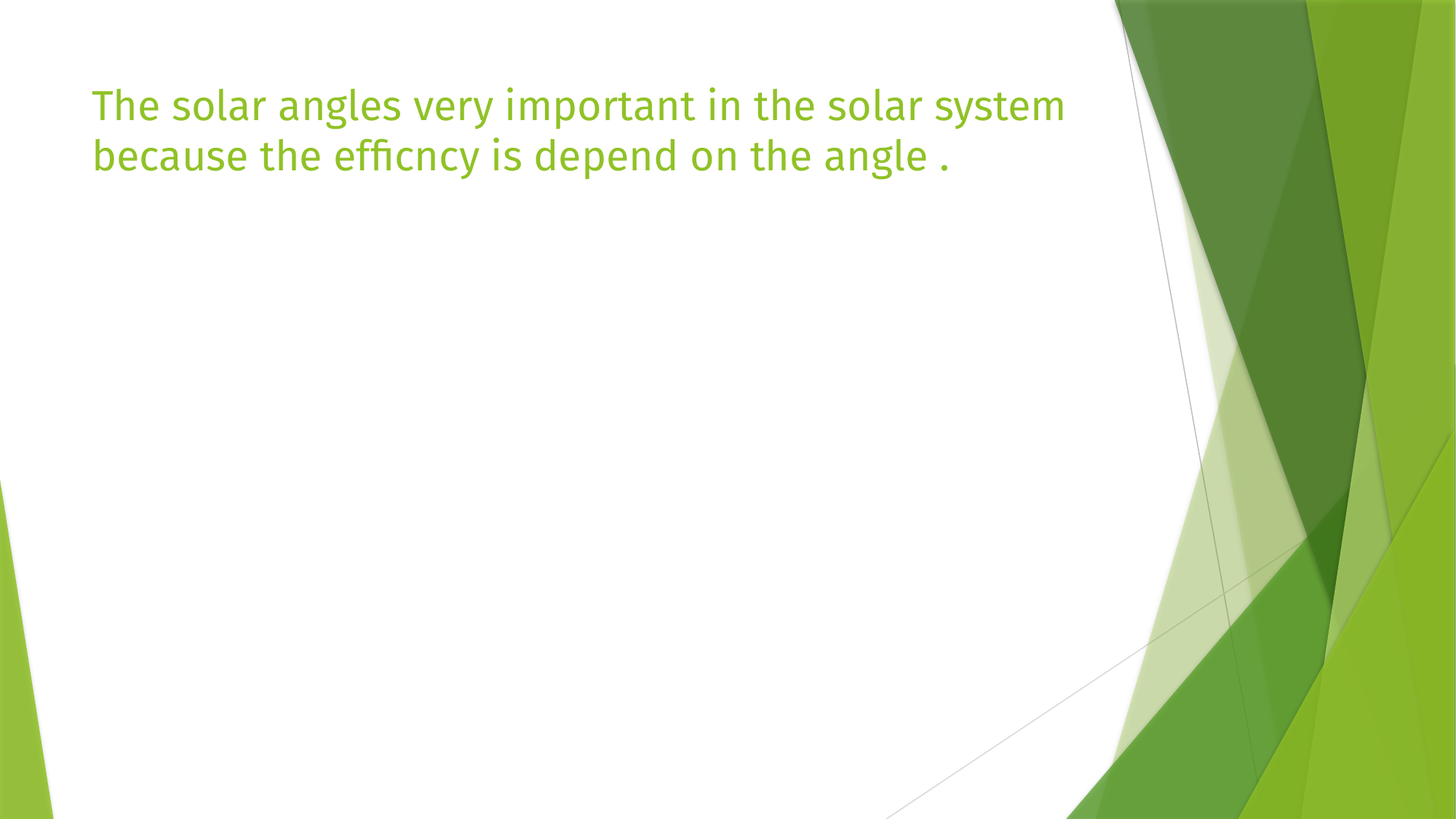

# The solar angles very important in the solar system because the efficncy is depend on the angle .